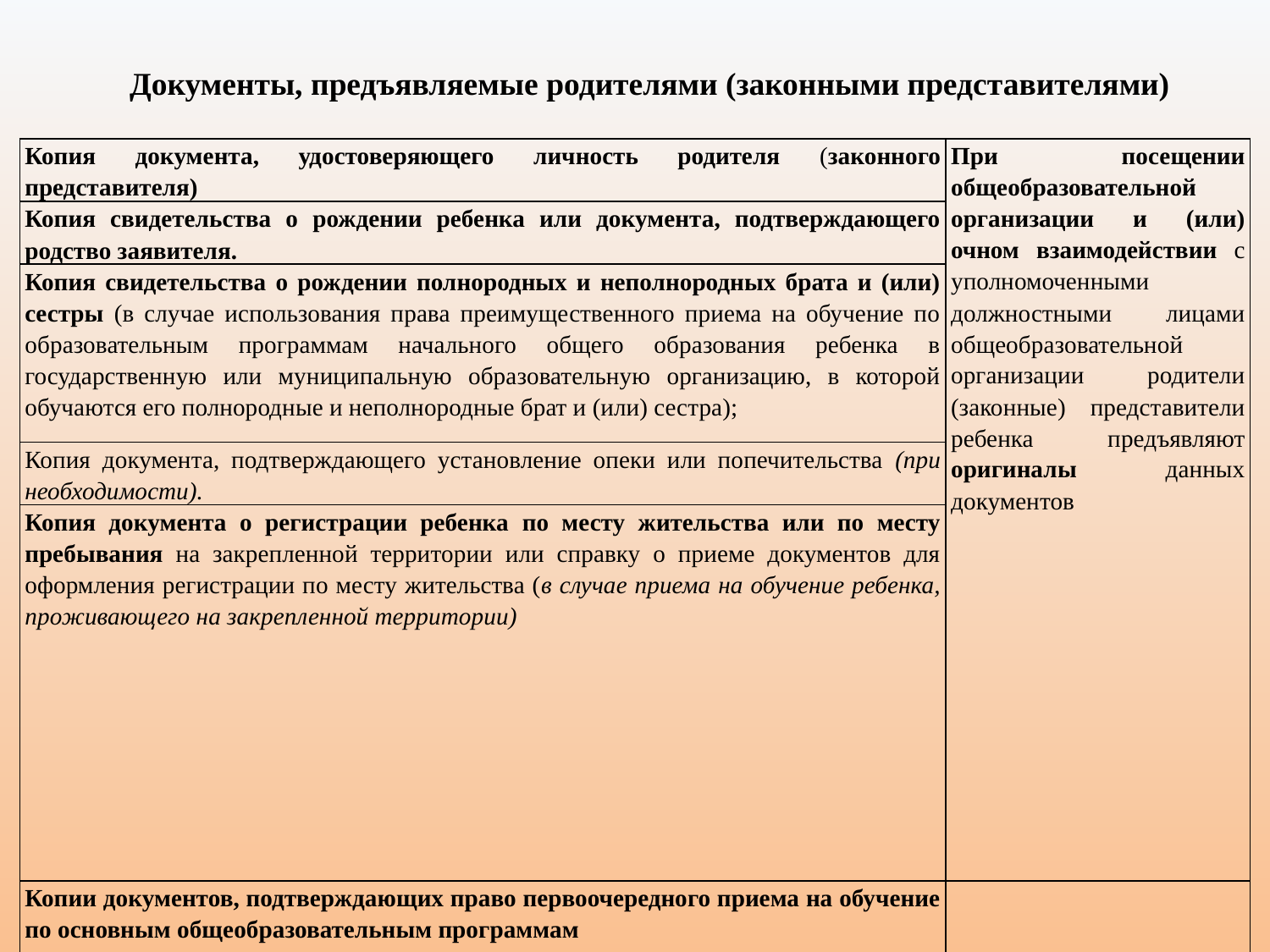

# Документы, предъявляемые родителями (законными представителями)
| Копия документа, удостоверяющего личность родителя (законного представителя) | При посещении общеобразовательной организации и (или) очном взаимодействии с уполномоченными должностными лицами общеобразовательной организации родители (законные) представители ребенка предъявляют оригиналы данных документов |
| --- | --- |
| Копия свидетельства о рождении ребенка или документа, подтверждающего родство заявителя. |  |
| Копия свидетельства о рождении полнородных и неполнородных брата и (или) сестры (в случае использования права преимущественного приема на обучение по образовательным программам начального общего образования ребенка в государственную или муниципальную образовательную организацию, в которой обучаются его полнородные и неполнородные брат и (или) сестра); |  |
| Копия документа, подтверждающего установление опеки или попечительства (при необходимости). |  |
| Копия документа о регистрации ребенка по месту жительства или по месту пребывания на закрепленной территории или справку о приеме документов для оформления регистрации по месту жительства (в случае приема на обучение ребенка, проживающего на закрепленной территории) |  |
| Копии документов, подтверждающих право первоочередного приема на обучение по основным общеобразовательным программам |  |
| Копия заключения психолого-медико-педагогической комиссии (при наличии) |  |
| Документ, подтверждающий родство заявителя (или законность представления прав ребенка), и документ, подтверждающий право ребенка на пребывание в Российской Федерации (если родитель или законный представитель ребенка является иностранным гражданином или лицом без гражданства) |  |